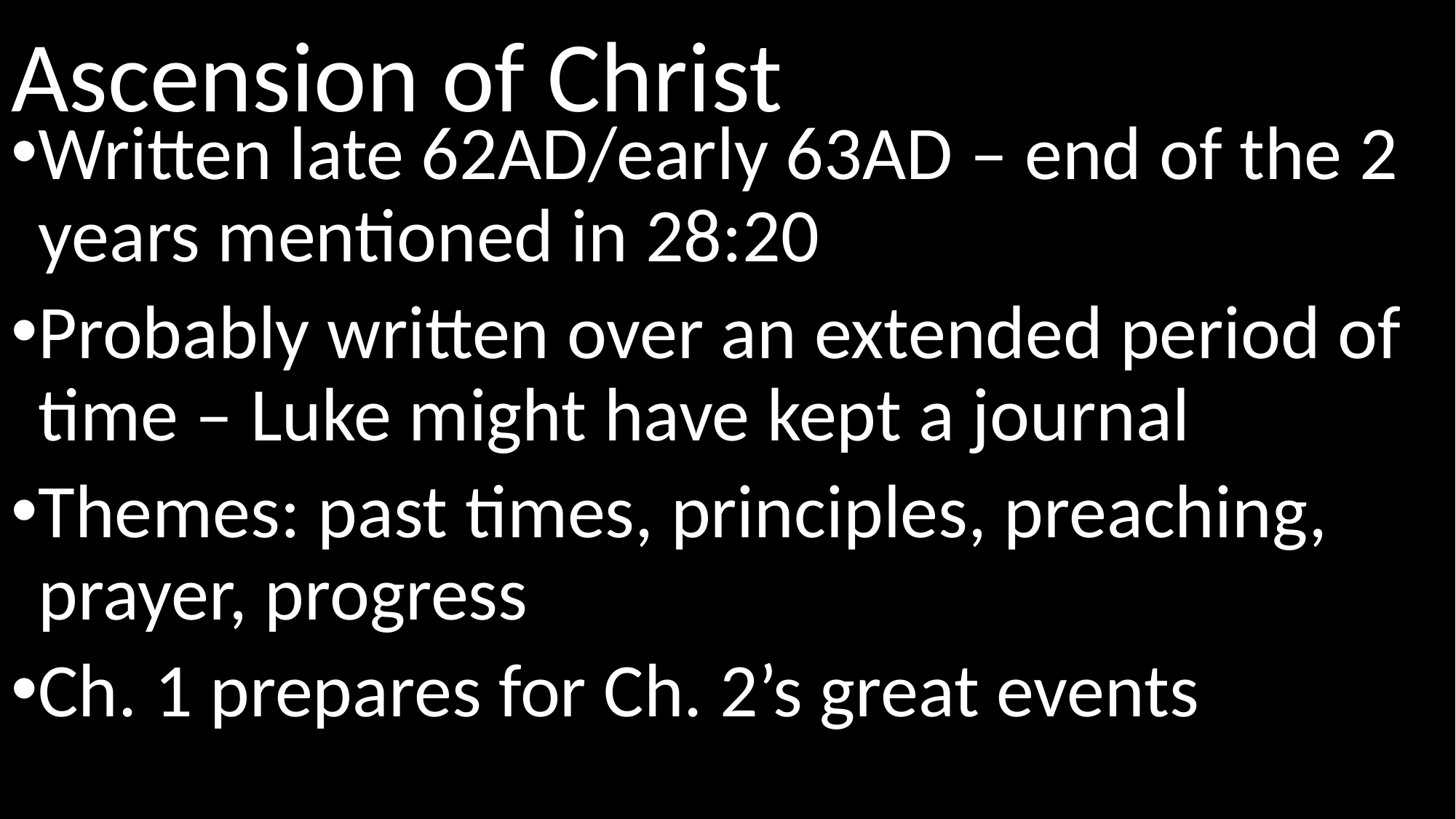

# Ascension of Christ
Written late 62AD/early 63AD – end of the 2 years mentioned in 28:20
Probably written over an extended period of time – Luke might have kept a journal
Themes: past times, principles, preaching, prayer, progress
Ch. 1 prepares for Ch. 2’s great events